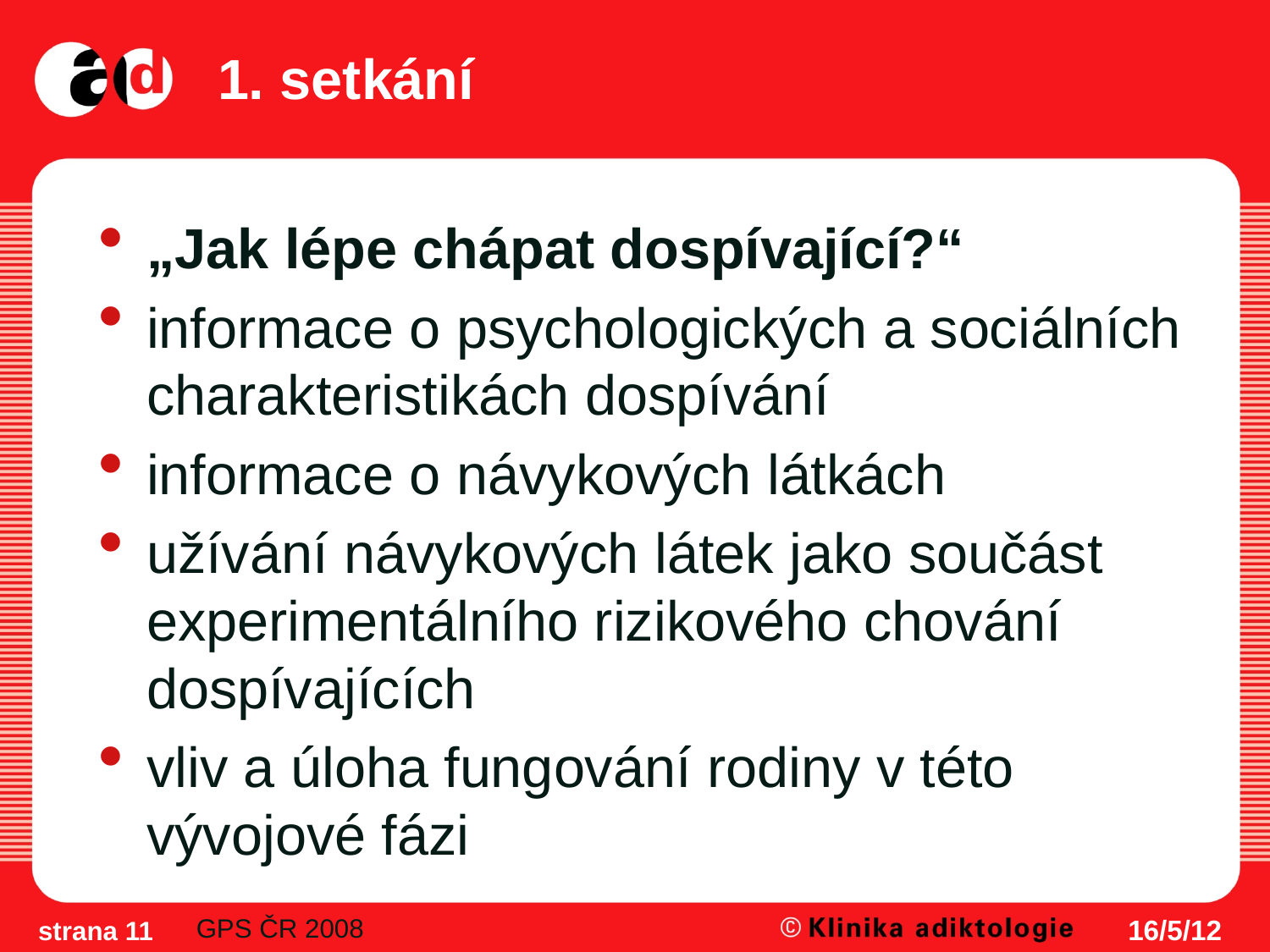

# 1. setkání
„Jak lépe chápat dospívající?“
informace o psychologických a sociálních charakteristikách dospívání
informace o návykových látkách
užívání návykových látek jako součást experimentálního rizikového chování dospívajících
vliv a úloha fungování rodiny v této vývojové fázi

GPS ČR 2008
16/5/12
strana 11